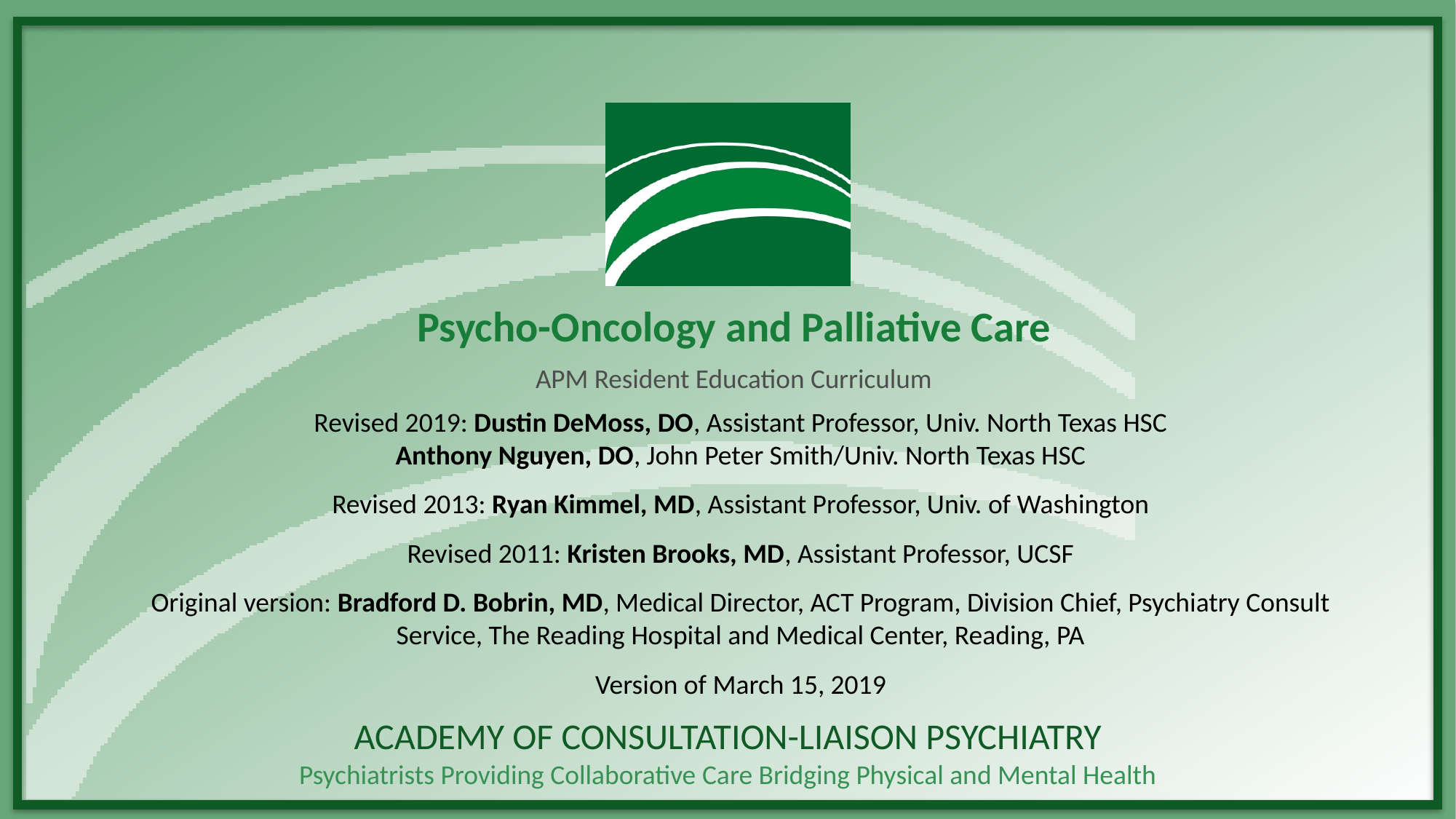

# Psycho-Oncology and Palliative Care
APM Resident Education Curriculum
Revised 2019: Dustin DeMoss, DO, Assistant Professor, Univ. North Texas HSC
Anthony Nguyen, DO, John Peter Smith/Univ. North Texas HSC

Revised 2013: Ryan Kimmel, MD, Assistant Professor, Univ. of Washington

Revised 2011: Kristen Brooks, MD, Assistant Professor, UCSF

Original version: Bradford D. Bobrin, MD, Medical Director, ACT Program, Division Chief, Psychiatry Consult Service, The Reading Hospital and Medical Center, Reading, PA

Version of March 15, 2019